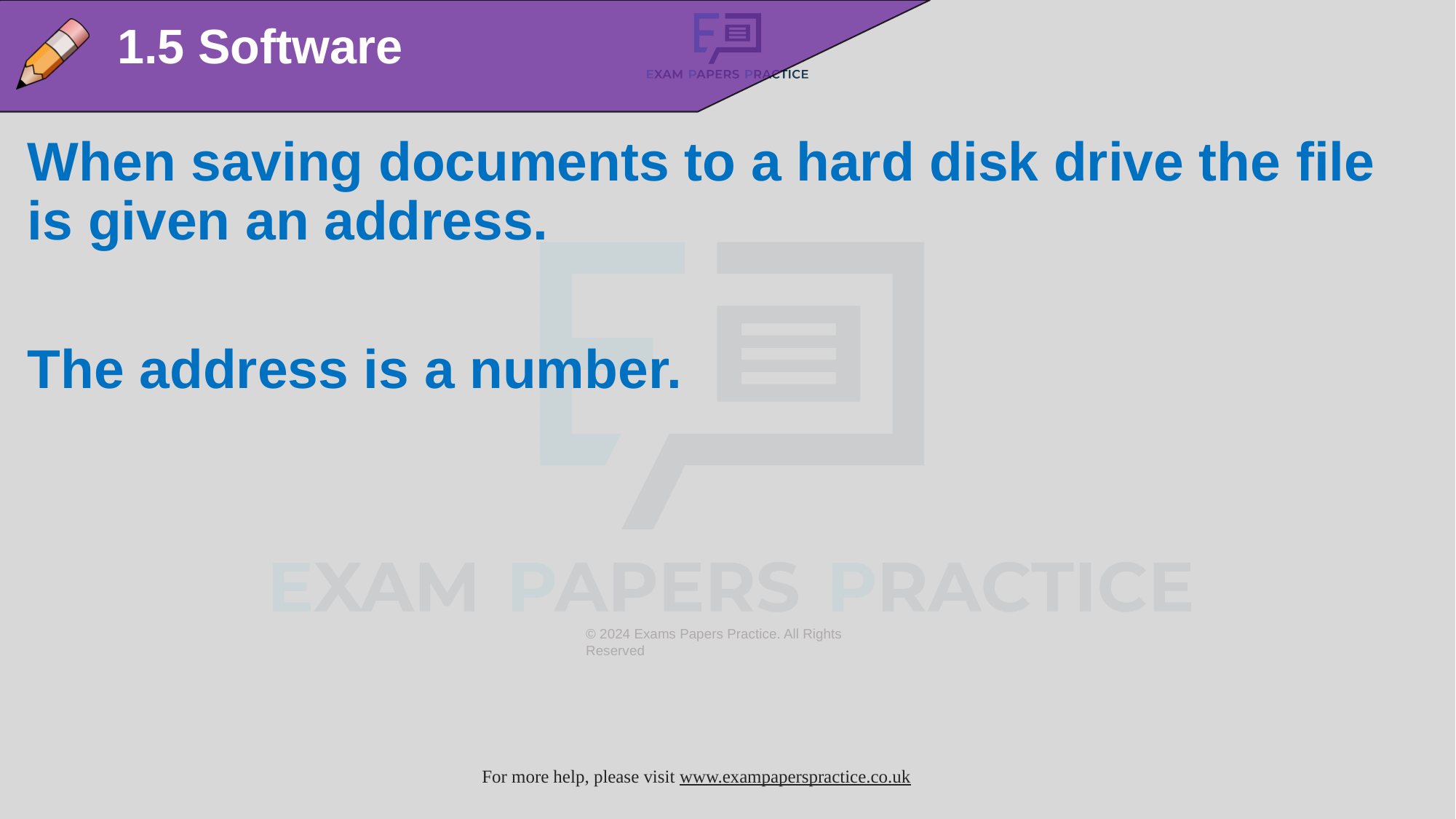

1.5 Software
When saving documents to a hard disk drive the file is given an address.

The address is a number.